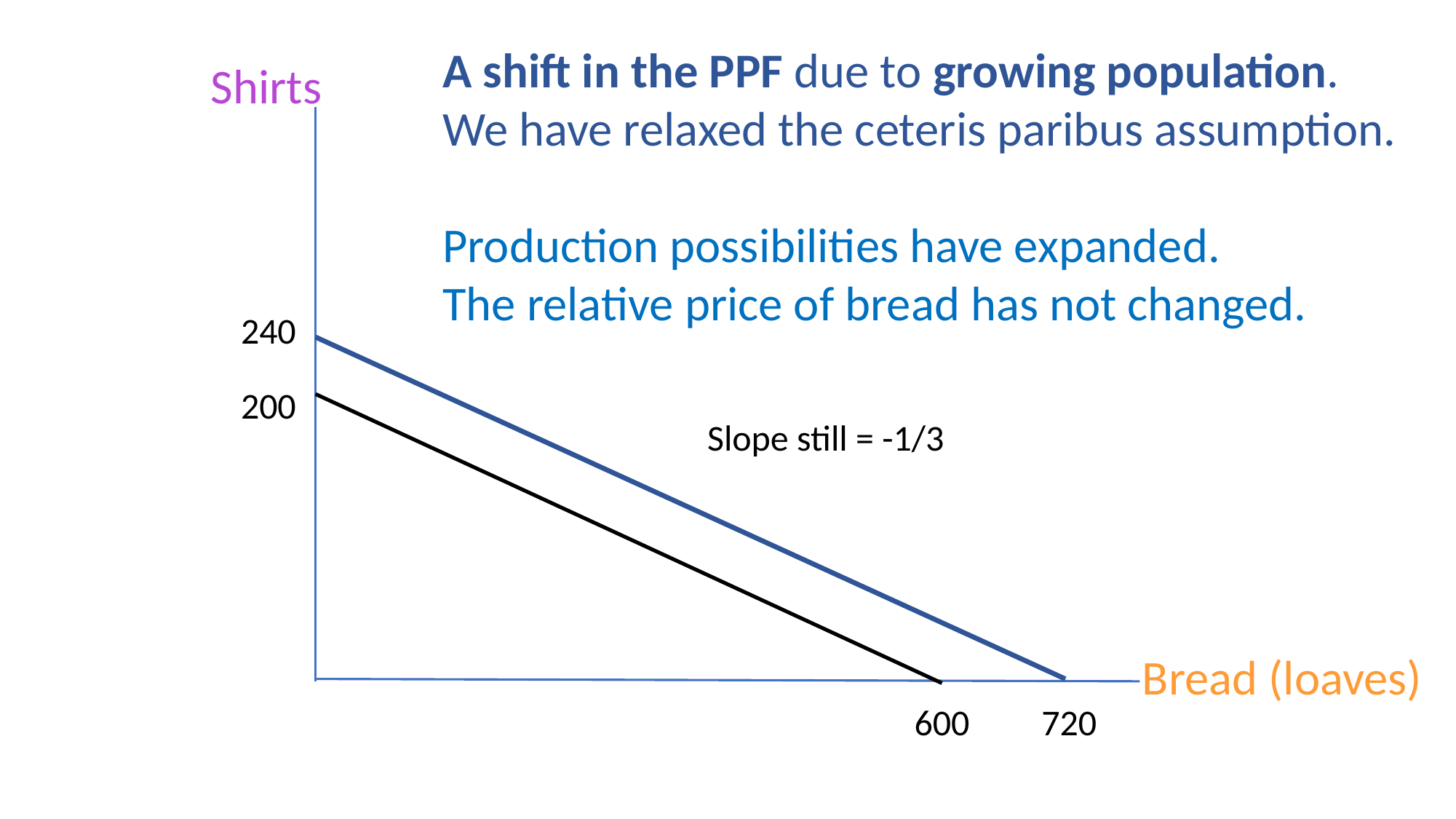

A shift in the PPF due to growing population.
We have relaxed the ceteris paribus assumption.

Production possibilities have expanded.
The relative price of bread has not changed.
Shirts
240
200
Slope still = -1/3
  Bread (loaves)
600
720